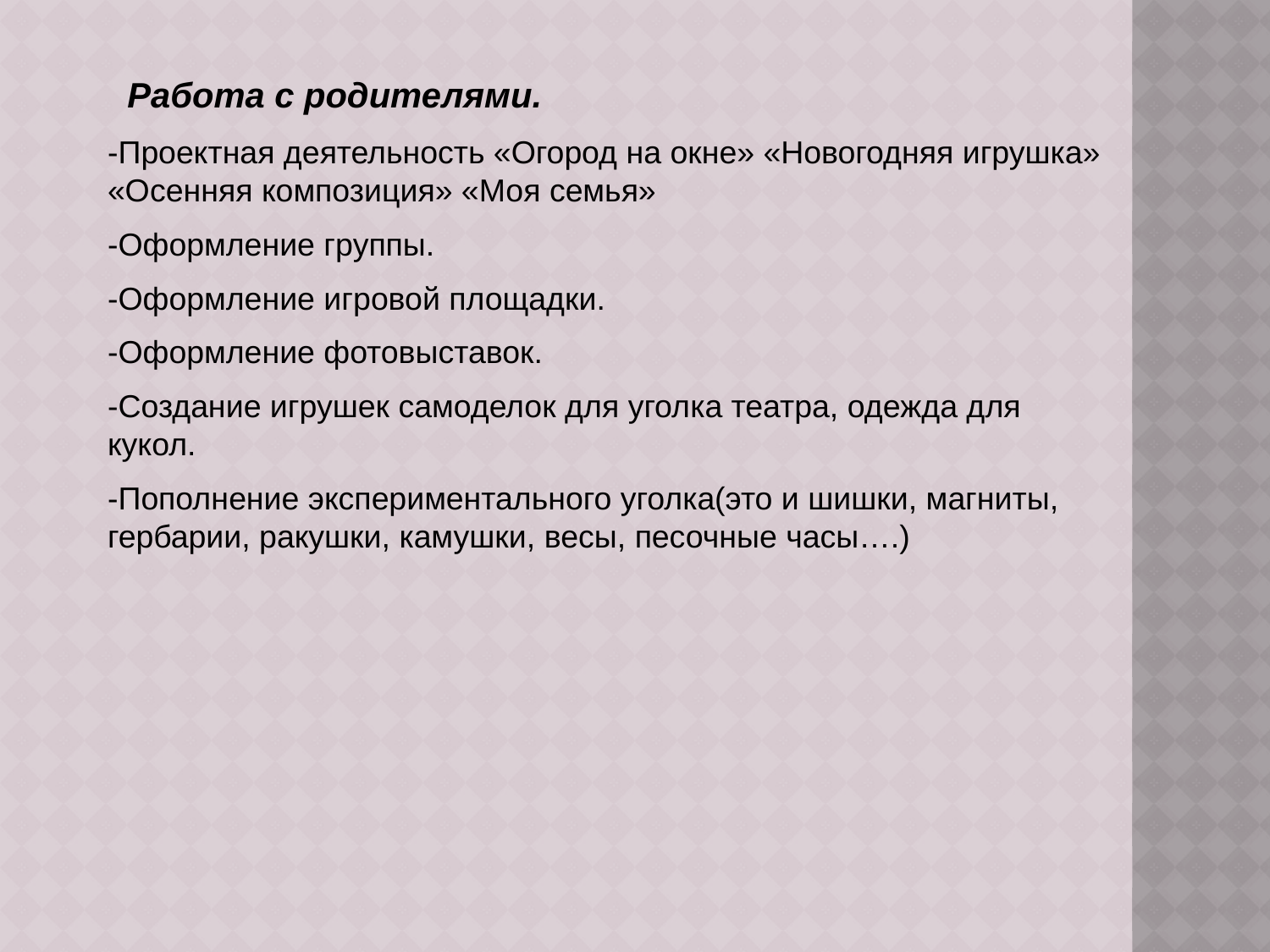

Работа с родителями.

-Проектная деятельность «Огород на окне» «Новогодняя игрушка» «Осенняя композиция» «Моя семья»
-Оформление группы.
-Оформление игровой площадки.
-Оформление фотовыставок.
-Создание игрушек самоделок для уголка театра, одежда для кукол.
-Пополнение экспериментального уголка(это и шишки, магниты, гербарии, ракушки, камушки, весы, песочные часы….)